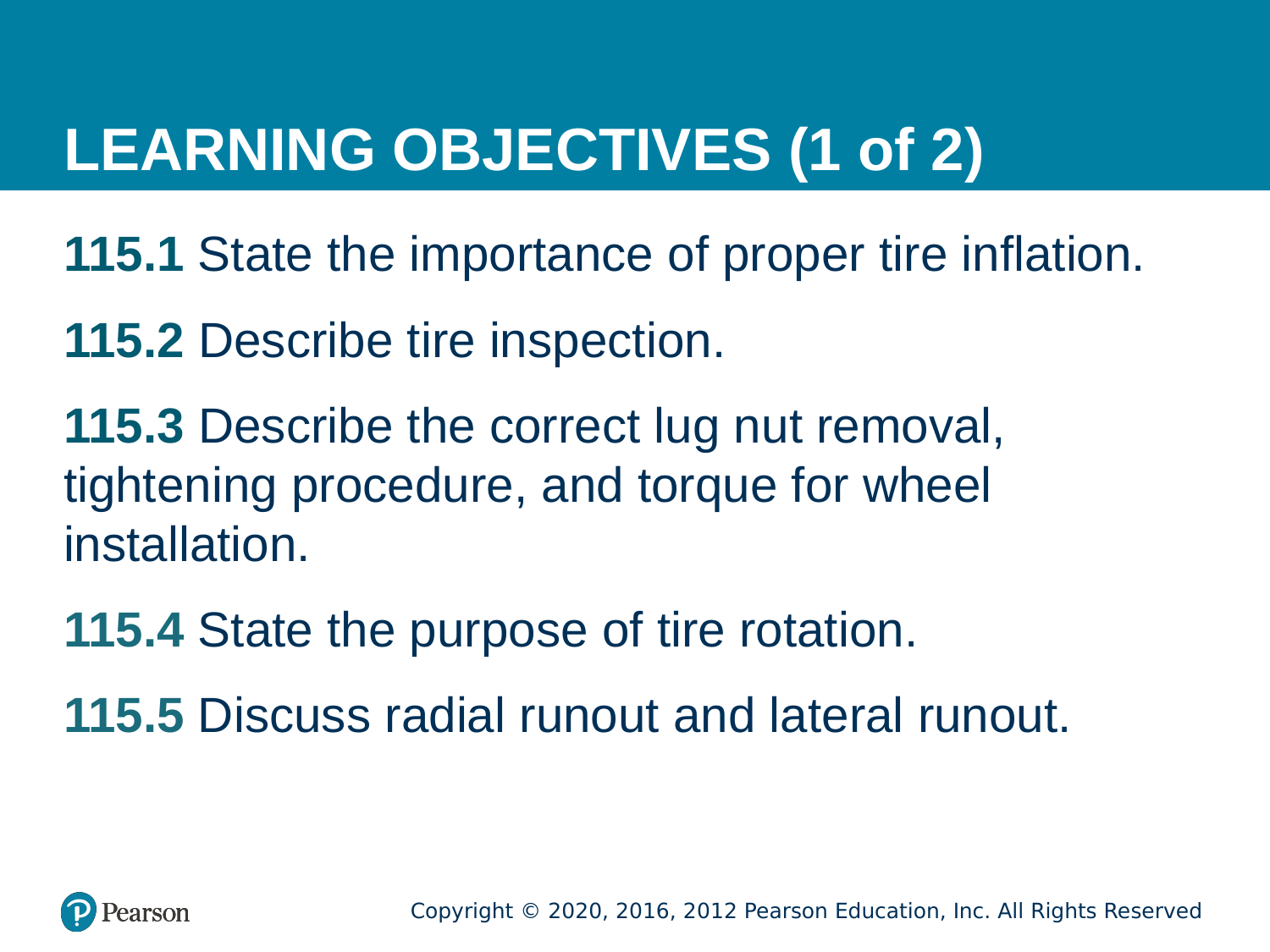

# LEARNING OBJECTIVES (1 of 2)
115.1 State the importance of proper tire inflation.
115.2 Describe tire inspection.
115.3 Describe the correct lug nut removal, tightening procedure, and torque for wheel installation.
115.4 State the purpose of tire rotation.
115.5 Discuss radial runout and lateral runout.